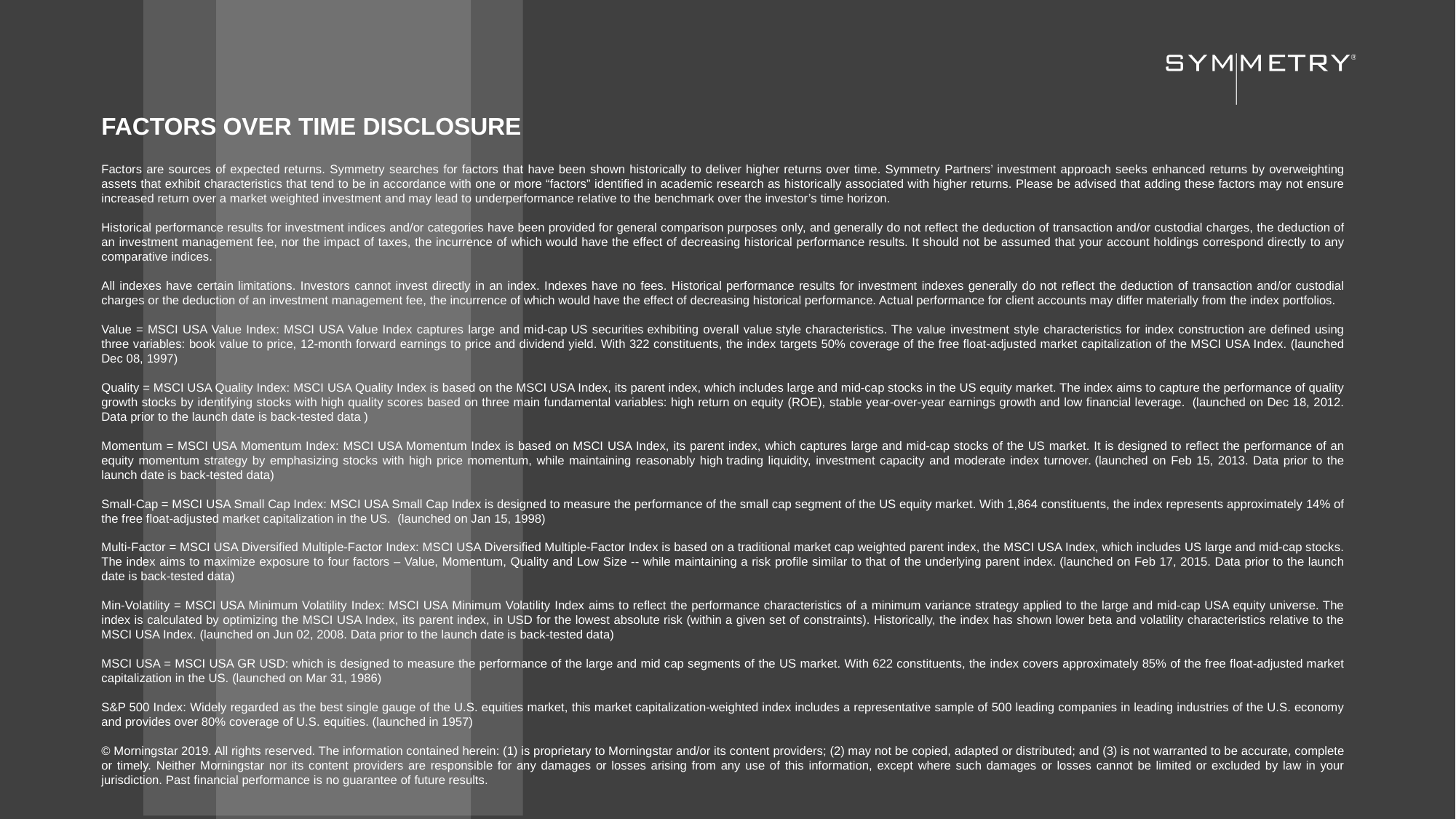

FACTORS OVER TIME DISCLOSURE

Factors are sources of expected returns. Symmetry searches for factors that have been shown historically to deliver higher returns over time. Symmetry Partners’ investment approach seeks enhanced returns by overweighting assets that exhibit characteristics that tend to be in accordance with one or more “factors” identified in academic research as historically associated with higher returns. Please be advised that adding these factors may not ensure increased return over a market weighted investment and may lead to underperformance relative to the benchmark over the investor’s time horizon.

Historical performance results for investment indices and/or categories have been provided for general comparison purposes only, and generally do not reflect the deduction of transaction and/or custodial charges, the deduction of an investment management fee, nor the impact of taxes, the incurrence of which would have the effect of decreasing historical performance results. It should not be assumed that your account holdings correspond directly to any comparative indices.

All indexes have certain limitations. Investors cannot invest directly in an index. Indexes have no fees. Historical performance results for investment indexes generally do not reflect the deduction of transaction and/or custodial charges or the deduction of an investment management fee, the incurrence of which would have the effect of decreasing historical performance. Actual performance for client accounts may differ materially from the index portfolios.

Value = MSCI USA Value Index: MSCI USA Value Index captures large and mid-cap US securities exhibiting overall value style characteristics. The value investment style characteristics for index construction are defined using three variables: book value to price, 12-month forward earnings to price and dividend yield. With 322 constituents, the index targets 50% coverage of the free float-adjusted market capitalization of the MSCI USA Index. (launched Dec 08, 1997)

Quality = MSCI USA Quality Index: MSCI USA Quality Index is based on the MSCI USA Index, its parent index, which includes large and mid-cap stocks in the US equity market. The index aims to capture the performance of quality growth stocks by identifying stocks with high quality scores based on three main fundamental variables: high return on equity (ROE), stable year-over-year earnings growth and low financial leverage.  (launched on Dec 18, 2012. Data prior to the launch date is back-tested data )

Momentum = MSCI USA Momentum Index: MSCI USA Momentum Index is based on MSCI USA Index, its parent index, which captures large and mid-cap stocks of the US market. It is designed to reflect the performance of an equity momentum strategy by emphasizing stocks with high price momentum, while maintaining reasonably high trading liquidity, investment capacity and moderate index turnover. (launched on Feb 15, 2013. Data prior to the launch date is back-tested data)

Small-Cap = MSCI USA Small Cap Index: MSCI USA Small Cap Index is designed to measure the performance of the small cap segment of the US equity market. With 1,864 constituents, the index represents approximately 14% of the free float-adjusted market capitalization in the US.  (launched on Jan 15, 1998)

Multi-Factor = MSCI USA Diversified Multiple-Factor Index: MSCI USA Diversified Multiple-Factor Index is based on a traditional market cap weighted parent index, the MSCI USA Index, which includes US large and mid-cap stocks. The index aims to maximize exposure to four factors – Value, Momentum, Quality and Low Size -- while maintaining a risk profile similar to that of the underlying parent index. (launched on Feb 17, 2015. Data prior to the launch date is back-tested data)

Min-Volatility = MSCI USA Minimum Volatility Index: MSCI USA Minimum Volatility Index aims to reflect the performance characteristics of a minimum variance strategy applied to the large and mid-cap USA equity universe. The index is calculated by optimizing the MSCI USA Index, its parent index, in USD for the lowest absolute risk (within a given set of constraints). Historically, the index has shown lower beta and volatility characteristics relative to the MSCI USA Index. (launched on Jun 02, 2008. Data prior to the launch date is back-tested data)

MSCI USA = MSCI USA GR USD: which is designed to measure the performance of the large and mid cap segments of the US market. With 622 constituents, the index covers approximately 85% of the free float-adjusted market capitalization in the US. (launched on Mar 31, 1986)

S&P 500 Index: Widely regarded as the best single gauge of the U.S. equities market, this market capitalization-weighted index includes a representative sample of 500 leading companies in leading industries of the U.S. economy and provides over 80% coverage of U.S. equities. (launched in 1957)

© Morningstar 2019. All rights reserved. The information contained herein: (1) is proprietary to Morningstar and/or its content providers; (2) may not be copied, adapted or distributed; and (3) is not warranted to be accurate, complete or timely. Neither Morningstar nor its content providers are responsible for any damages or losses arising from any use of this information, except where such damages or losses cannot be limited or excluded by law in your jurisdiction. Past financial performance is no guarantee of future results.